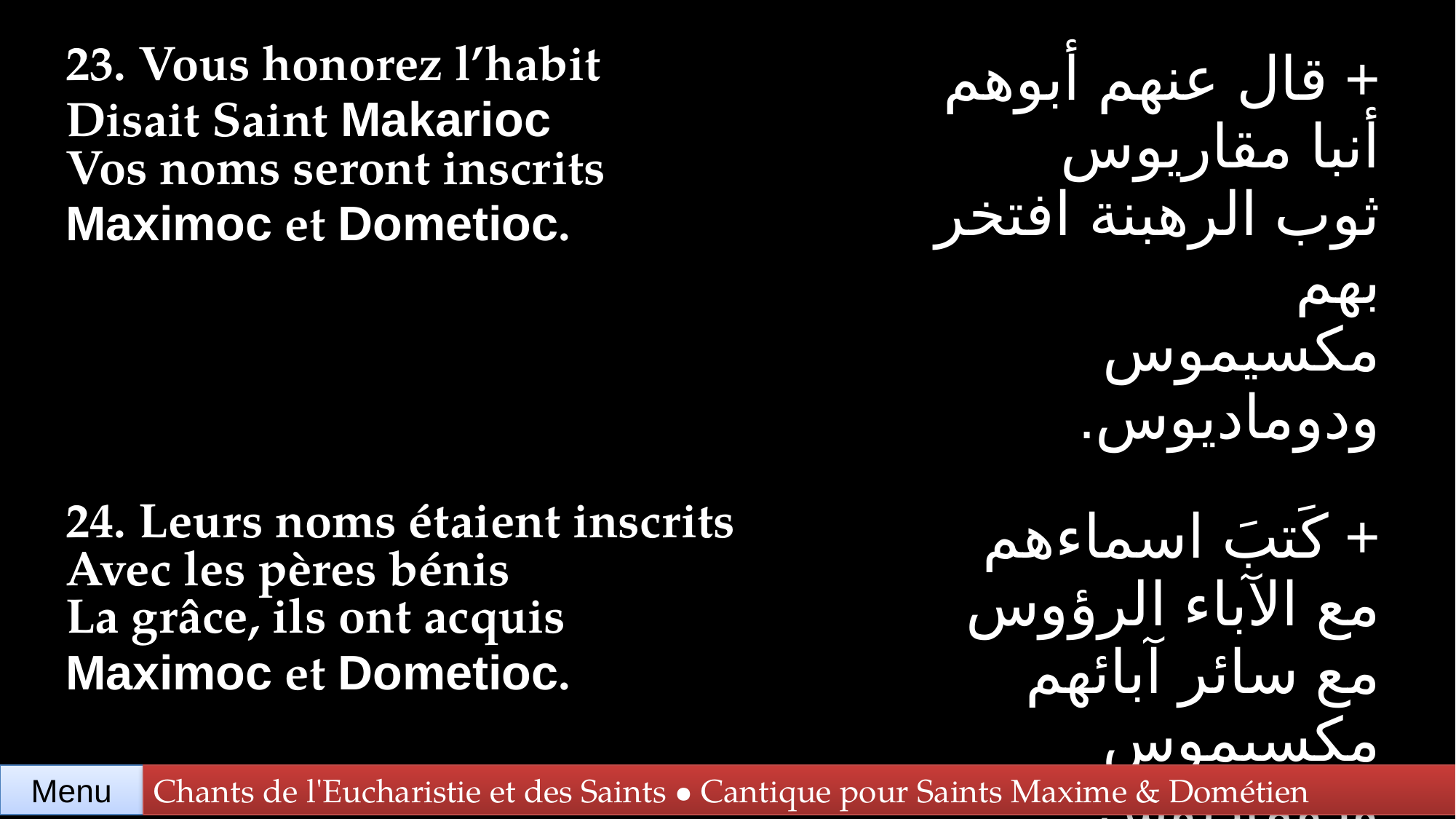

| 23. Vous honorez l’habit Disait Saint Makarioc Vos noms seront inscrits Maximoc et Dometioc. | + قال عنهم أبوهم أنبا مقاريوس ثوب الرهبنة افتخر بهم مكسيموس ودوماديوس. |
| --- | --- |
| 24. Leurs noms étaient inscrits Avec les pères bénis La grâce, ils ont acquis Maximoc et Dometioc. | + كَتبَ اسماءهم مع الآباء الرؤوس مع سائر آبائهم مكسيموس ودوماديوس. |
Chants de l'Eucharistie et des Saints • Cantique pour Saints Maxime & Dométien
Menu